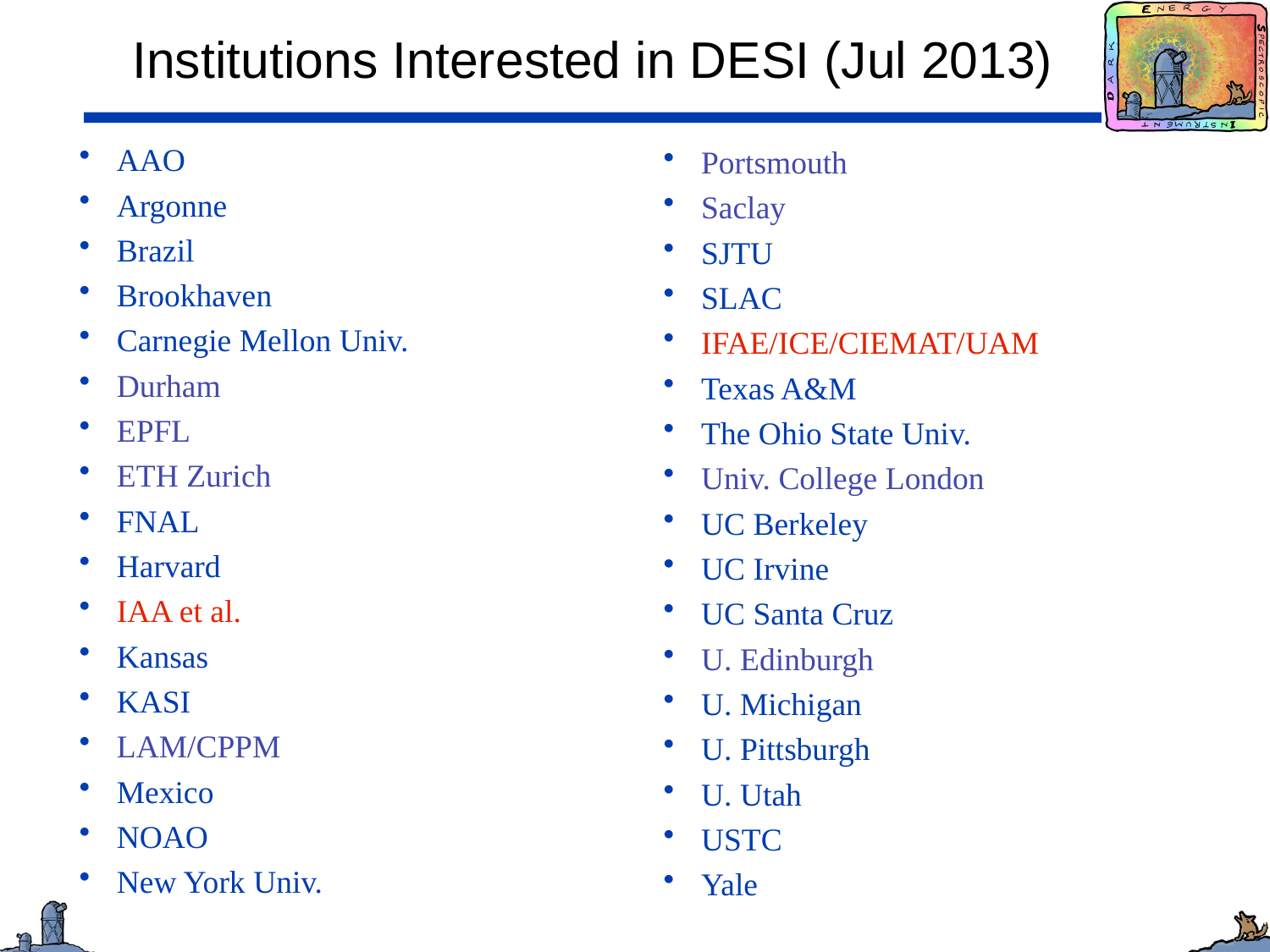

# Institutions Interested in DESI (Jul 2013)
AAO
Argonne
Brazil
Brookhaven
Carnegie Mellon Univ.
Durham
EPFL
ETH Zurich
FNAL
Harvard
IAA et al.
Kansas
KASI
LAM/CPPM
Mexico
NOAO
New York Univ.
Portsmouth
Saclay
SJTU
SLAC
IFAE/ICE/CIEMAT/UAM
Texas A&M
The Ohio State Univ.
Univ. College London
UC Berkeley
UC Irvine
UC Santa Cruz
U. Edinburgh
U. Michigan
U. Pittsburgh
U. Utah
USTC
Yale
215